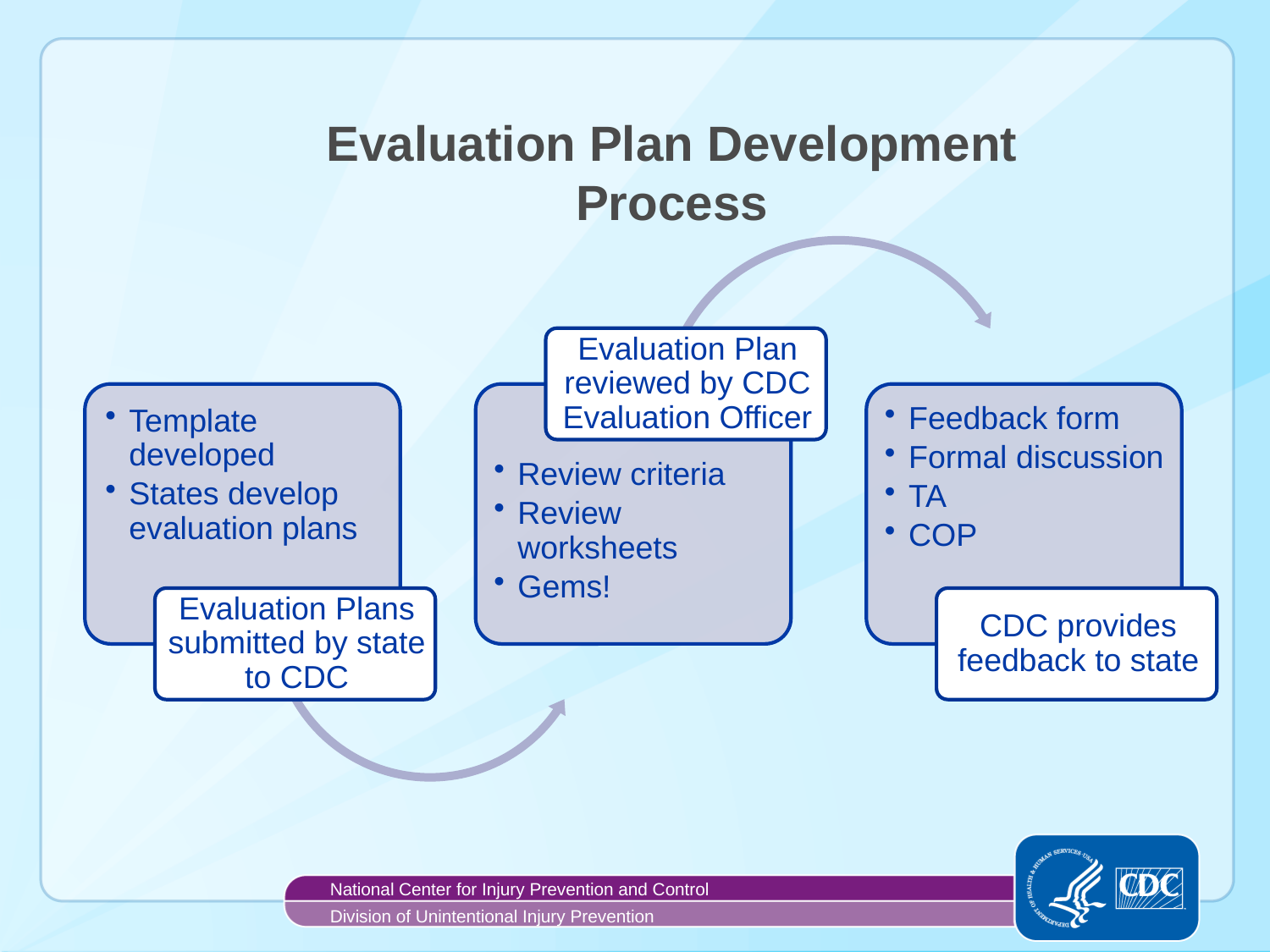

Evaluation Plan Development Process
Template developed
States develop evaluation plans
Evaluation Plans submitted by state to CDC
Review criteria
Review worksheets
Gems!
Evaluation Plan reviewed by CDC Evaluation Officer
Feedback form
Formal discussion
TA
COP
CDC provides feedback to state
National Center for Injury Prevention and Control
Division of Unintentional Injury Prevention